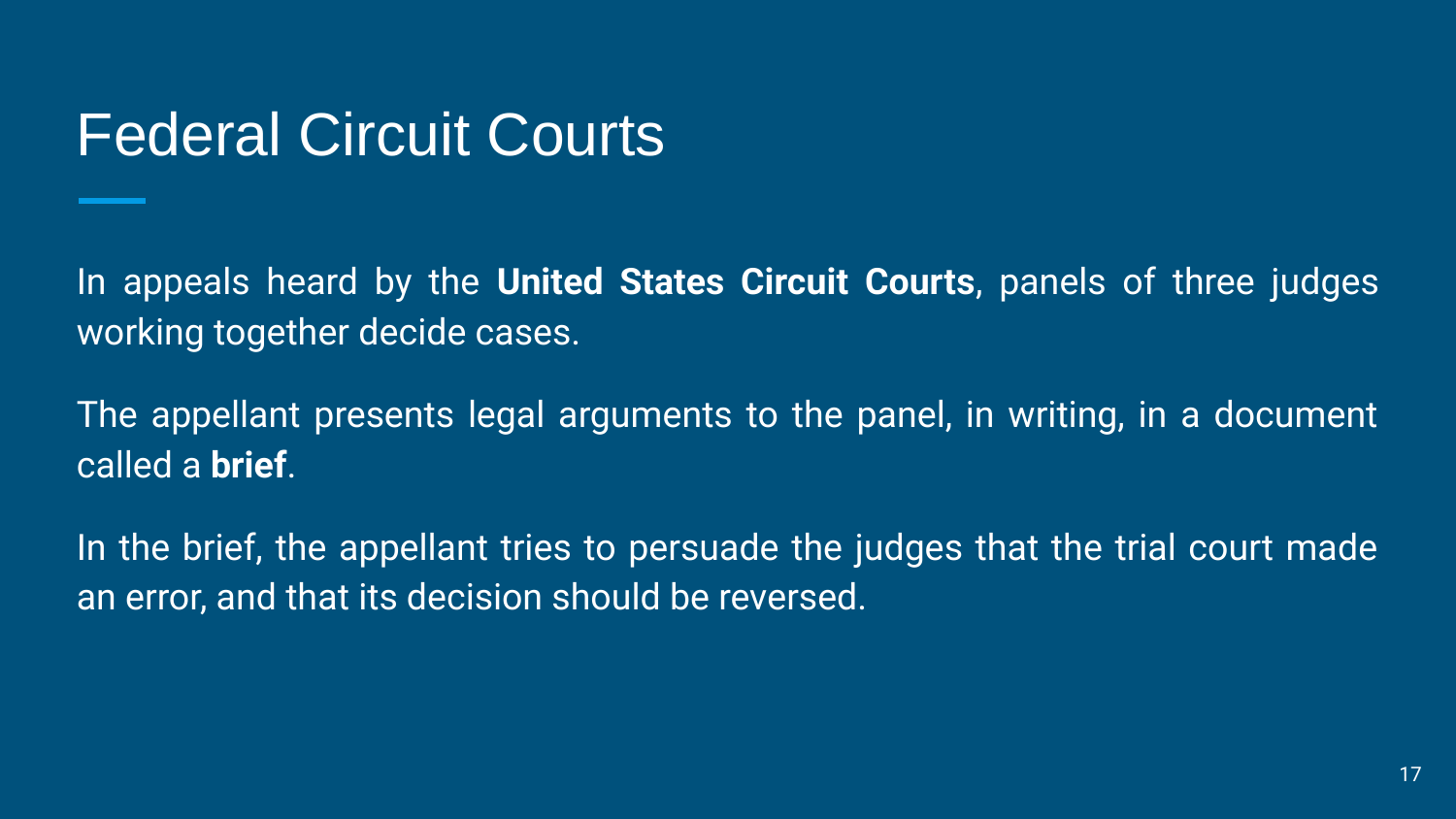

# Federal Circuit Courts
In appeals heard by the United States Circuit Courts, panels of three judges working together decide cases.
The appellant presents legal arguments to the panel, in writing, in a document called a brief.
In the brief, the appellant tries to persuade the judges that the trial court made an error, and that its decision should be reversed.
17